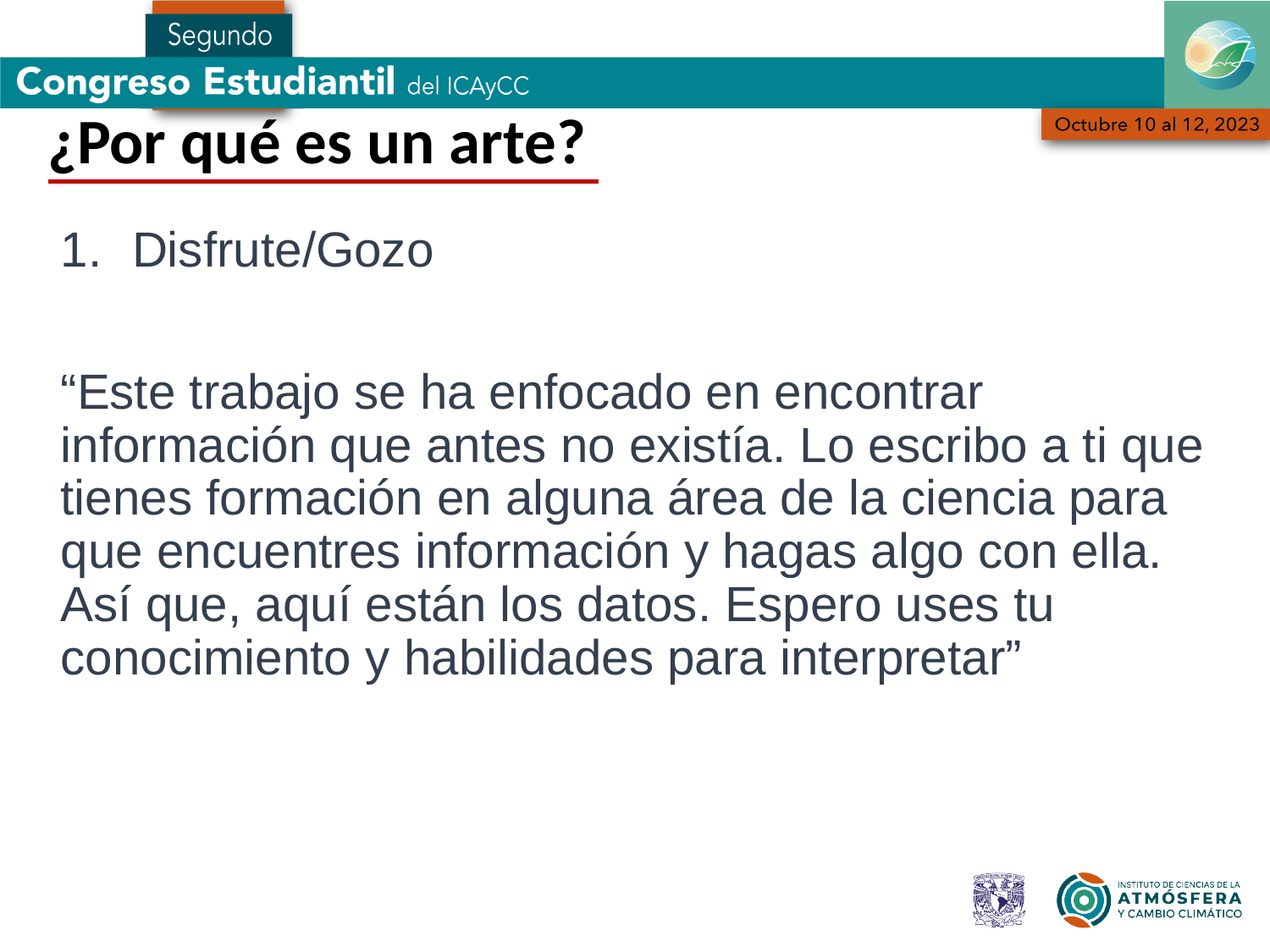

¿Por qué es un arte?
Disfrute/Gozo

“Este trabajo se ha enfocado en encontrar información que antes no existía. Lo escribo a ti que tienes formación en alguna área de la ciencia para que encuentres información y hagas algo con ella. Así que, aquí están los datos. Espero uses tu conocimiento y habilidades para interpretar”